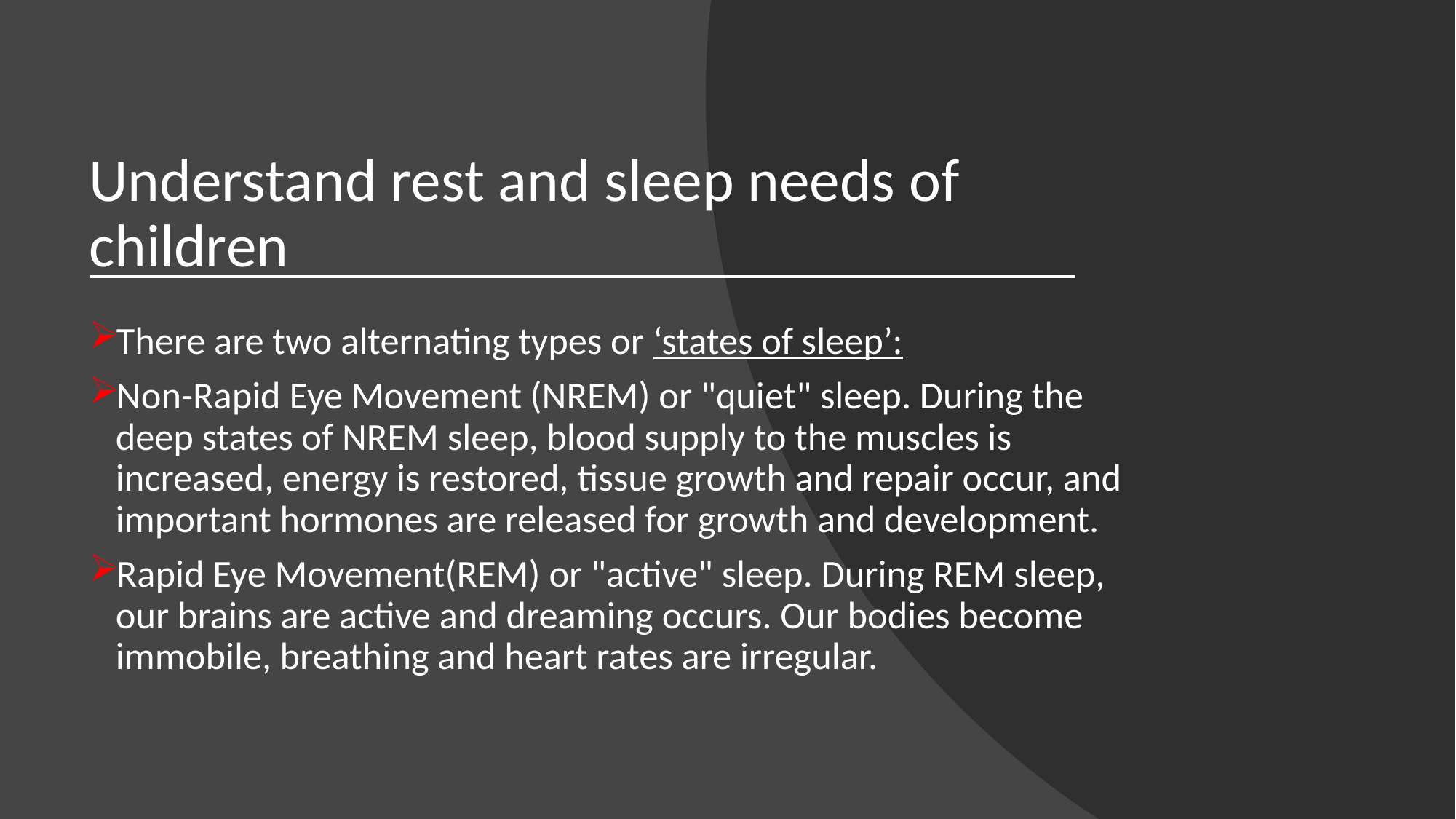

# Understand rest and sleep needs of children
There are two alternating types or ‘states of sleep’:
Non-Rapid Eye Movement (NREM) or "quiet" sleep. During the deep states of NREM sleep, blood supply to the muscles is increased, energy is restored, tissue growth and repair occur, and important hormones are released for growth and development.
Rapid Eye Movement(REM) or "active" sleep. During REM sleep, our brains are active and dreaming occurs. Our bodies become immobile, breathing and heart rates are irregular.